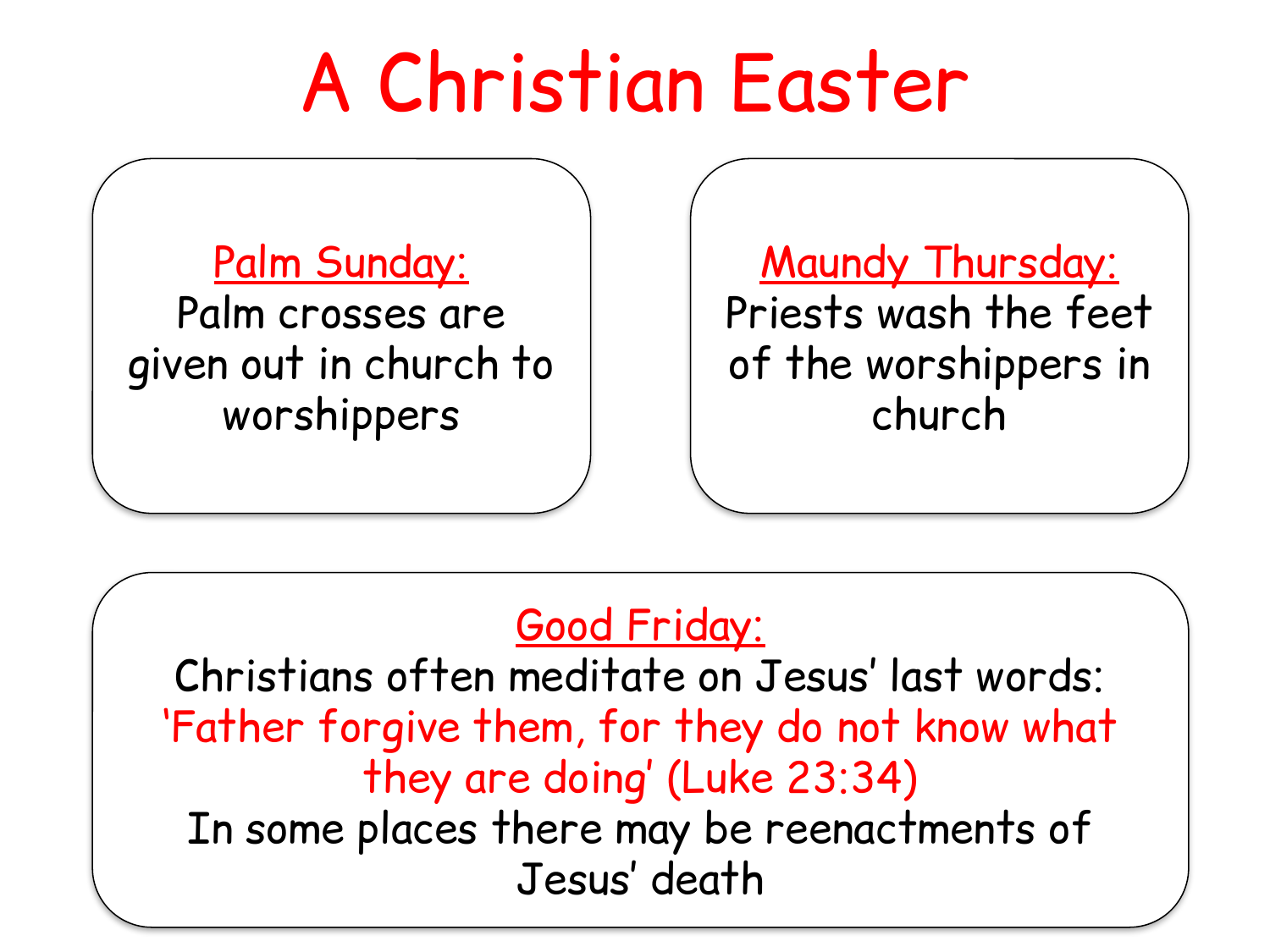

# A Christian Easter
Palm Sunday:
Palm crosses are given out in church to worshippers
Maundy Thursday:
Priests wash the feet of the worshippers in church
Good Friday:
Christians often meditate on Jesus’ last words:
‘Father forgive them, for they do not know what they are doing’ (Luke 23:34)
In some places there may be reenactments of Jesus’ death